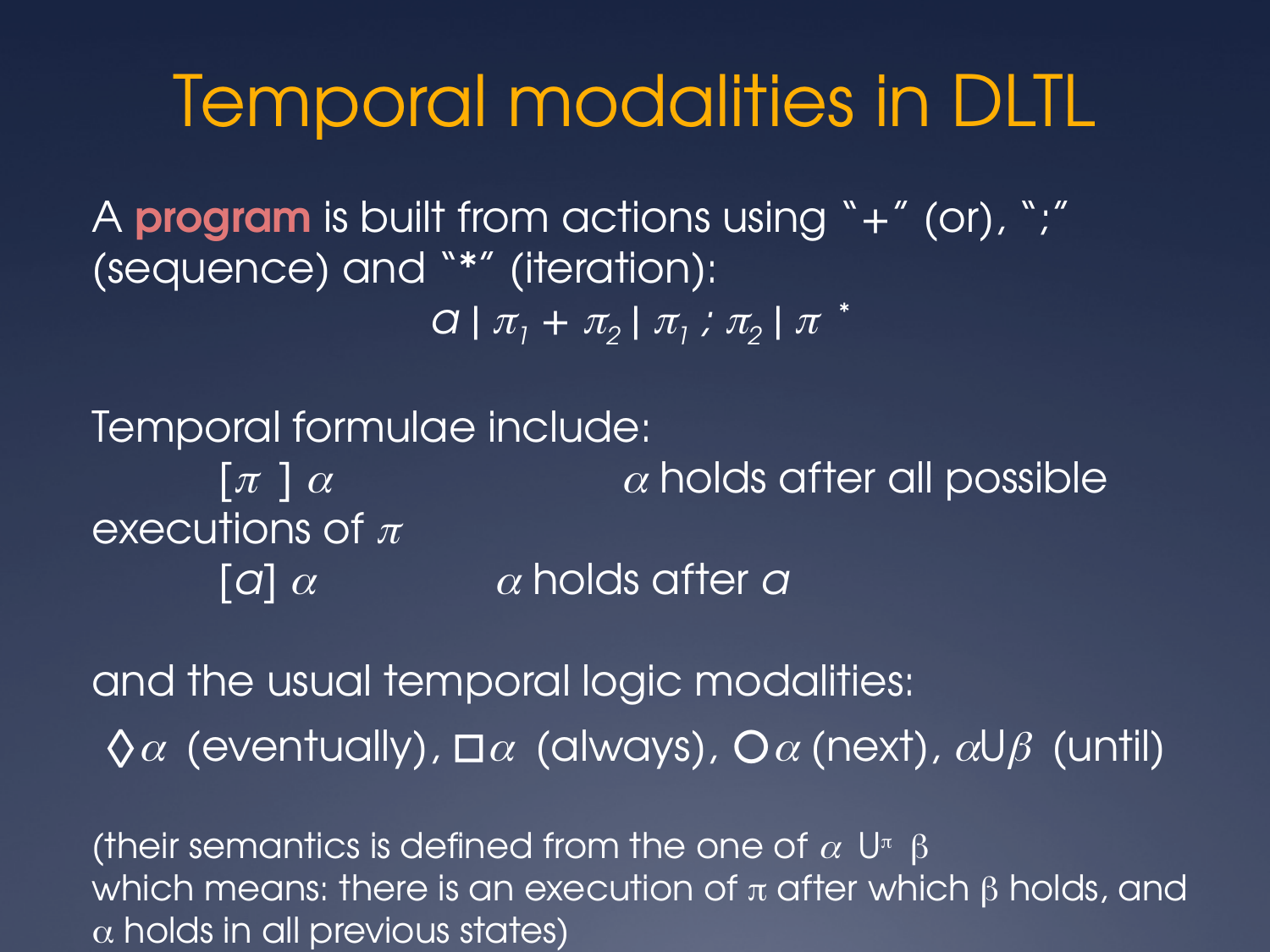

# Temporal modalities in DLTL
A program is built from actions using “+” (or), “;” (sequence) and “*” (iteration):
a | π1 + π2 | π1 ; π2 | π *

Temporal formulae include:
	[π ] α 		 α holds after all possible executions of π
	[a] α		 α holds after a

and the usual temporal logic modalities:
 ◊α (eventually), □α (always), ○α (next), αUβ (until)

(their semantics is defined from the one of α Uπ β
which means: there is an execution of π after which β holds, and α holds in all previous states)